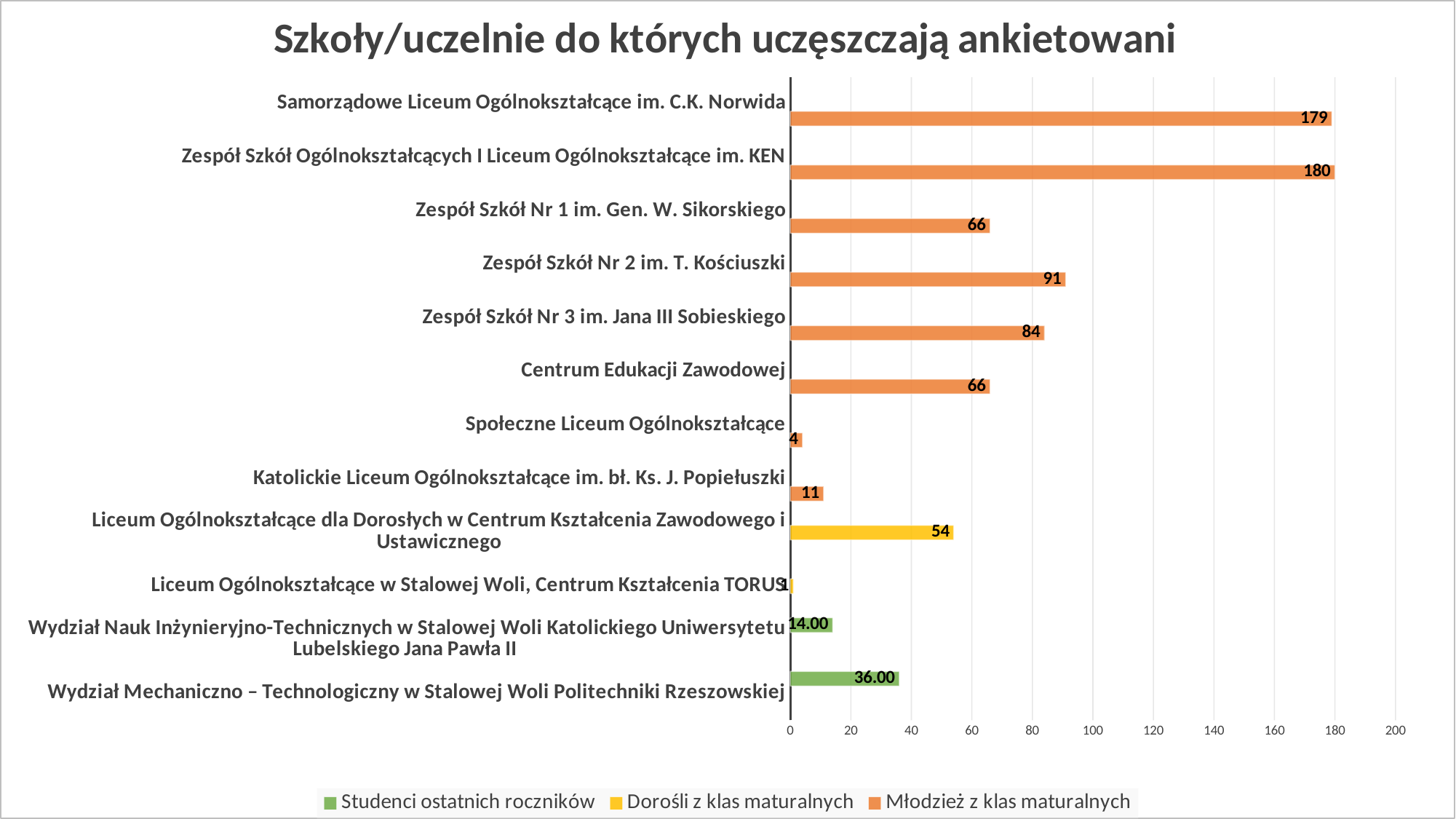

### Chart: Szkoły/uczelnie do których uczęszczają ankietowani

| Category | Młodzież z klas maturalnych | Dorośli z klas maturalnych | Studenci ostatnich roczników |
|---|---|---|---|
| Wydział Mechaniczno – Technologiczny w Stalowej Woli Politechniki Rzeszowskiej | None | None | 36.0 |
| Wydział Nauk Inżynieryjno-Technicznych w Stalowej Woli Katolickiego Uniwersytetu Lubelskiego Jana Pawła II  | None | None | 14.0 |
| Liceum Ogólnokształcące w Stalowej Woli, Centrum Kształcenia TORUS | None | 1.0 | None |
| Liceum Ogólnokształcące dla Dorosłych w Centrum Kształcenia Zawodowego i Ustawicznego | None | 54.0 | None |
| Katolickie Liceum Ogólnokształcące im. bł. Ks. J. Popiełuszki | 11.0 | None | None |
| Społeczne Liceum Ogólnokształcące | 4.0 | None | None |
| Centrum Edukacji Zawodowej | 66.0 | None | None |
| Zespół Szkół Nr 3 im. Jana III Sobieskiego | 84.0 | None | None |
| Zespół Szkół Nr 2 im. T. Kościuszki | 91.0 | None | None |
| Zespół Szkół Nr 1 im. Gen. W. Sikorskiego | 66.0 | None | None |
| Zespół Szkół Ogólnokształcących I Liceum Ogólnokształcące im. KEN | 180.0 | None | None |
| Samorządowe Liceum Ogólnokształcące im. C.K. Norwida | 179.0 | None | None |